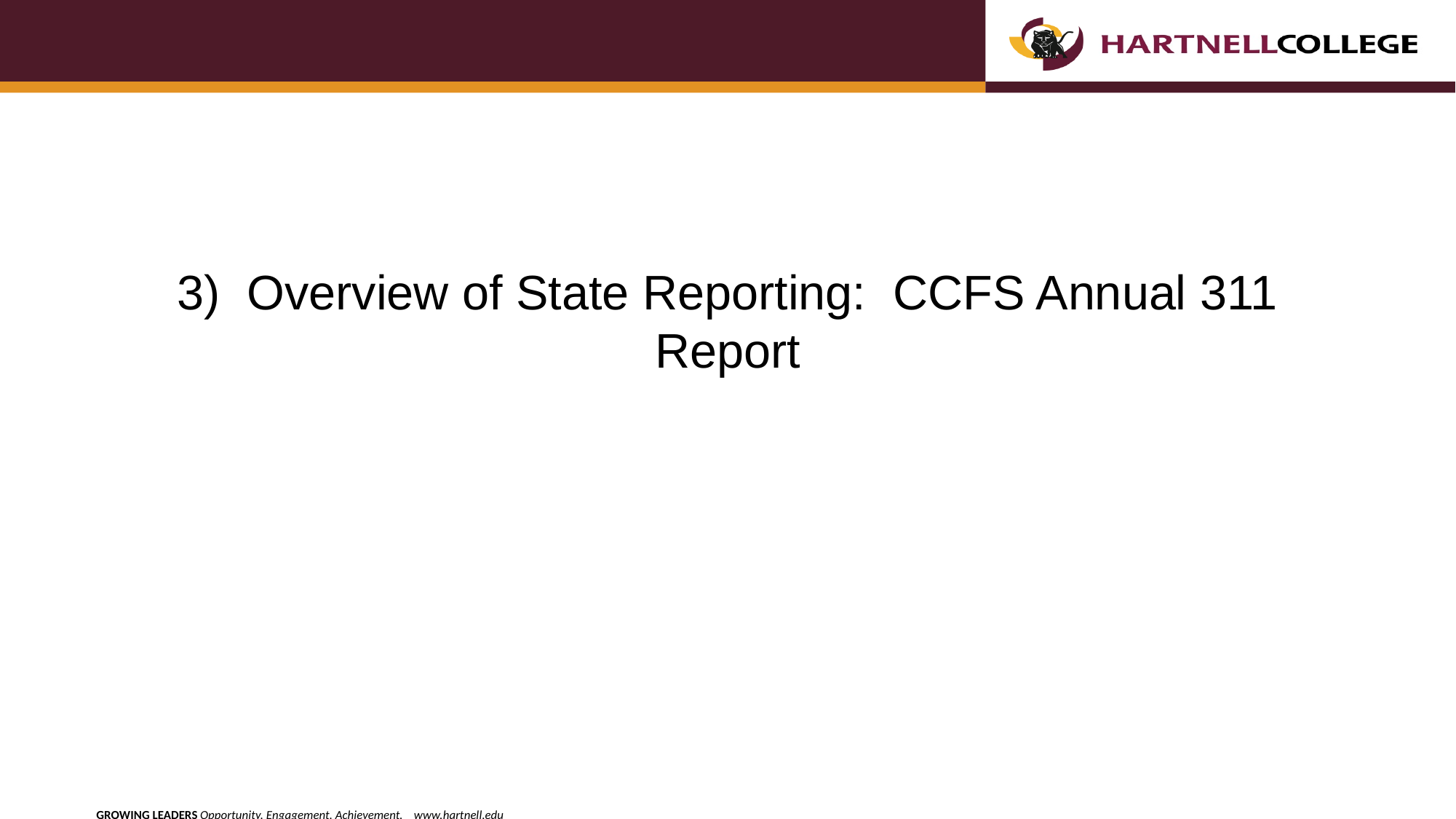

#
3)  Overview of State Reporting:  CCFS Annual 311 Report